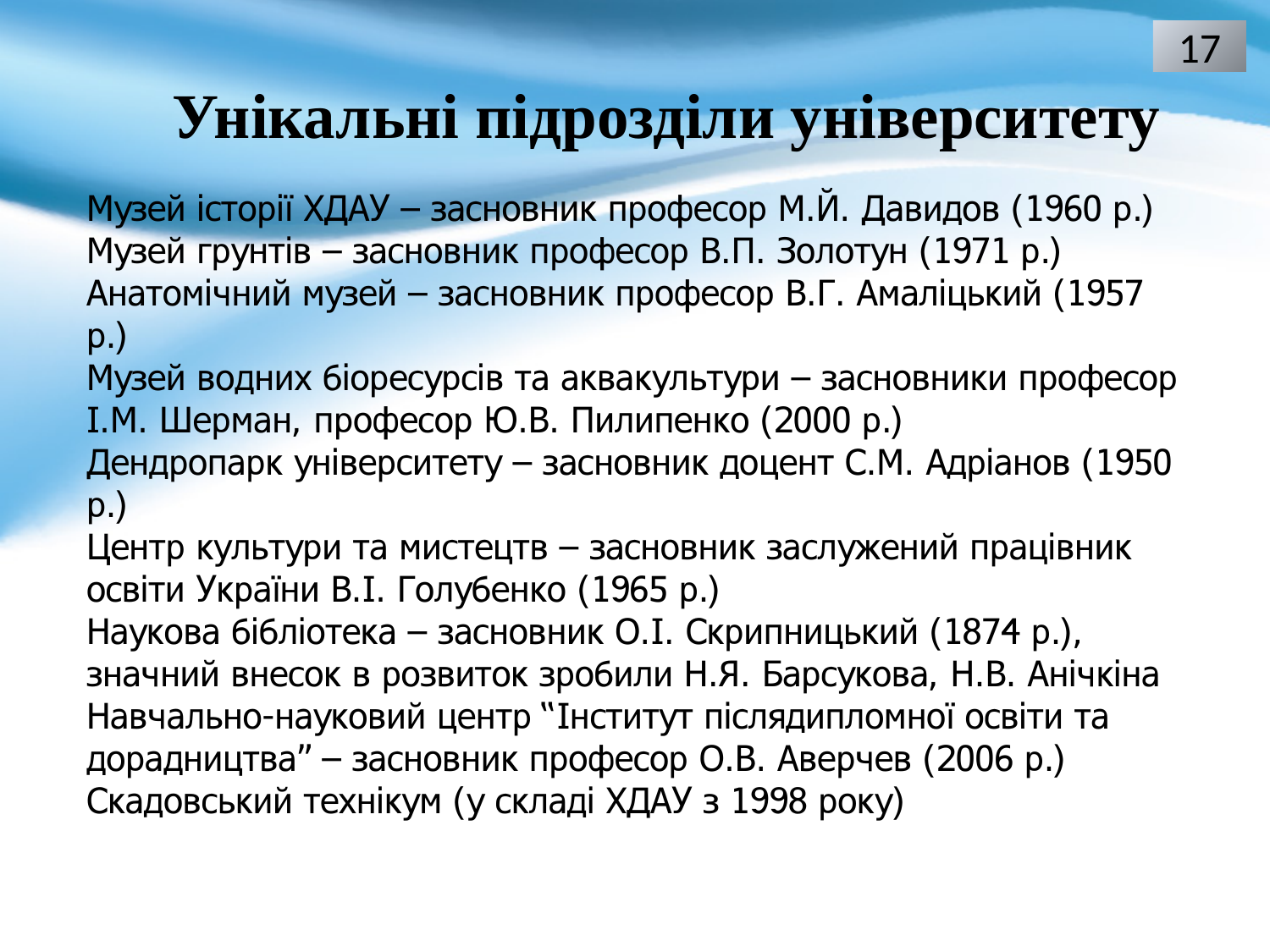

17
17
# Унікальні підрозділи університету
Музей історії ХДАУ – засновник професор М.Й. Давидов (1960 р.)
Музей грунтів – засновник професор В.П. Золотун (1971 р.)
Анатомічний музей – засновник професор В.Г. Амаліцький (1957 р.)
Музей водних біоресурсів та аквакультури – засновники професор І.М. Шерман, професор Ю.В. Пилипенко (2000 р.)
Дендропарк університету – засновник доцент С.М. Адріанов (1950 р.)
Центр культури та мистецтв – засновник заслужений працівник освіти України В.І. Голубенко (1965 р.)
Наукова бібліотека – засновник О.І. Скрипницький (1874 р.), значний внесок в розвиток зробили Н.Я. Барсукова, Н.В. Анічкіна
Навчально-науковий центр “Інститут післядипломної освіти та дорадництва” – засновник професор О.В. Аверчев (2006 р.)
Скадовський технікум (у складі ХДАУ з 1998 року)